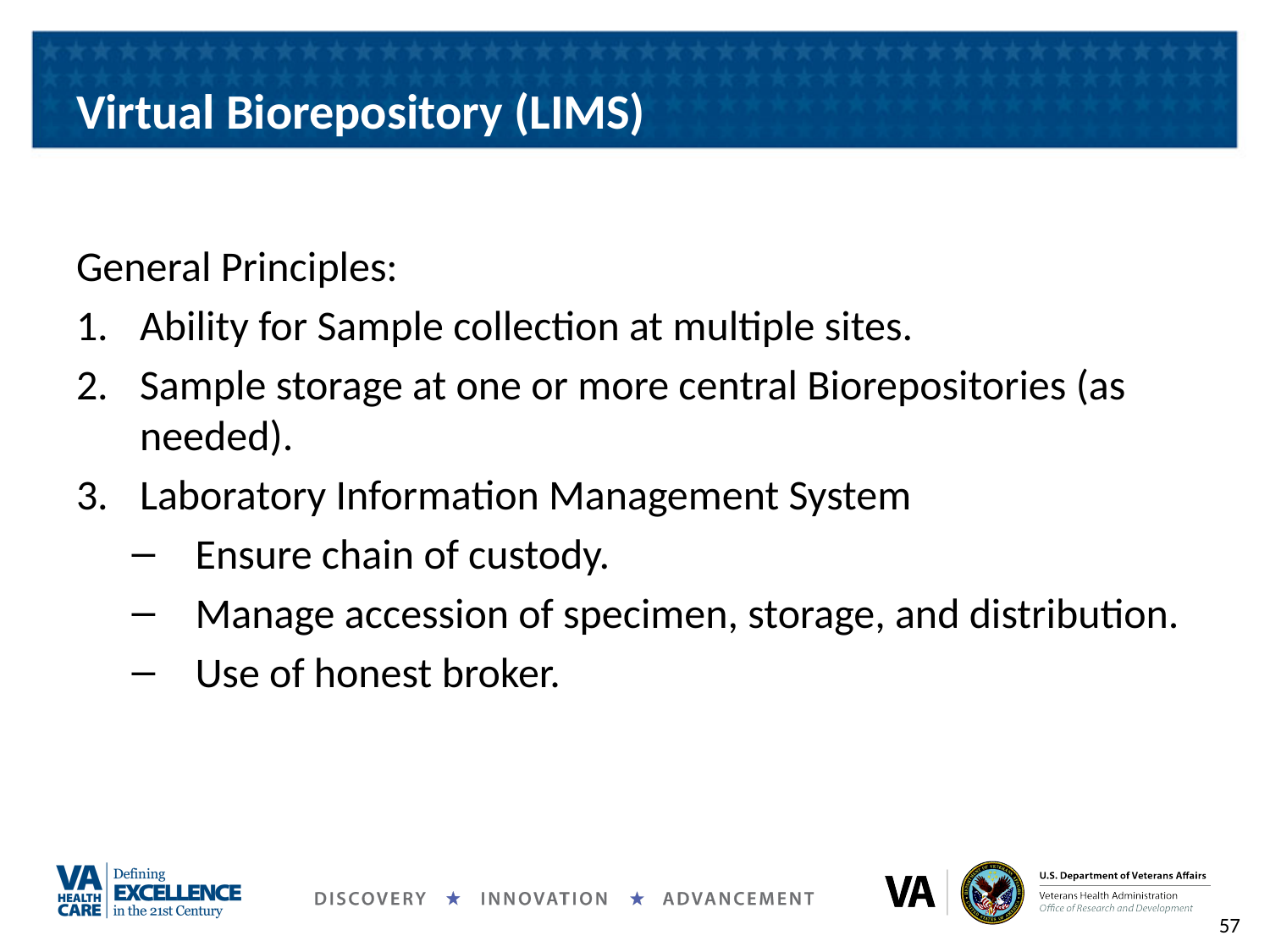

# Virtual Biorepository (LIMS)
General Principles:
Ability for Sample collection at multiple sites.
Sample storage at one or more central Biorepositories (as needed).
Laboratory Information Management System
Ensure chain of custody.
Manage accession of specimen, storage, and distribution.
Use of honest broker.